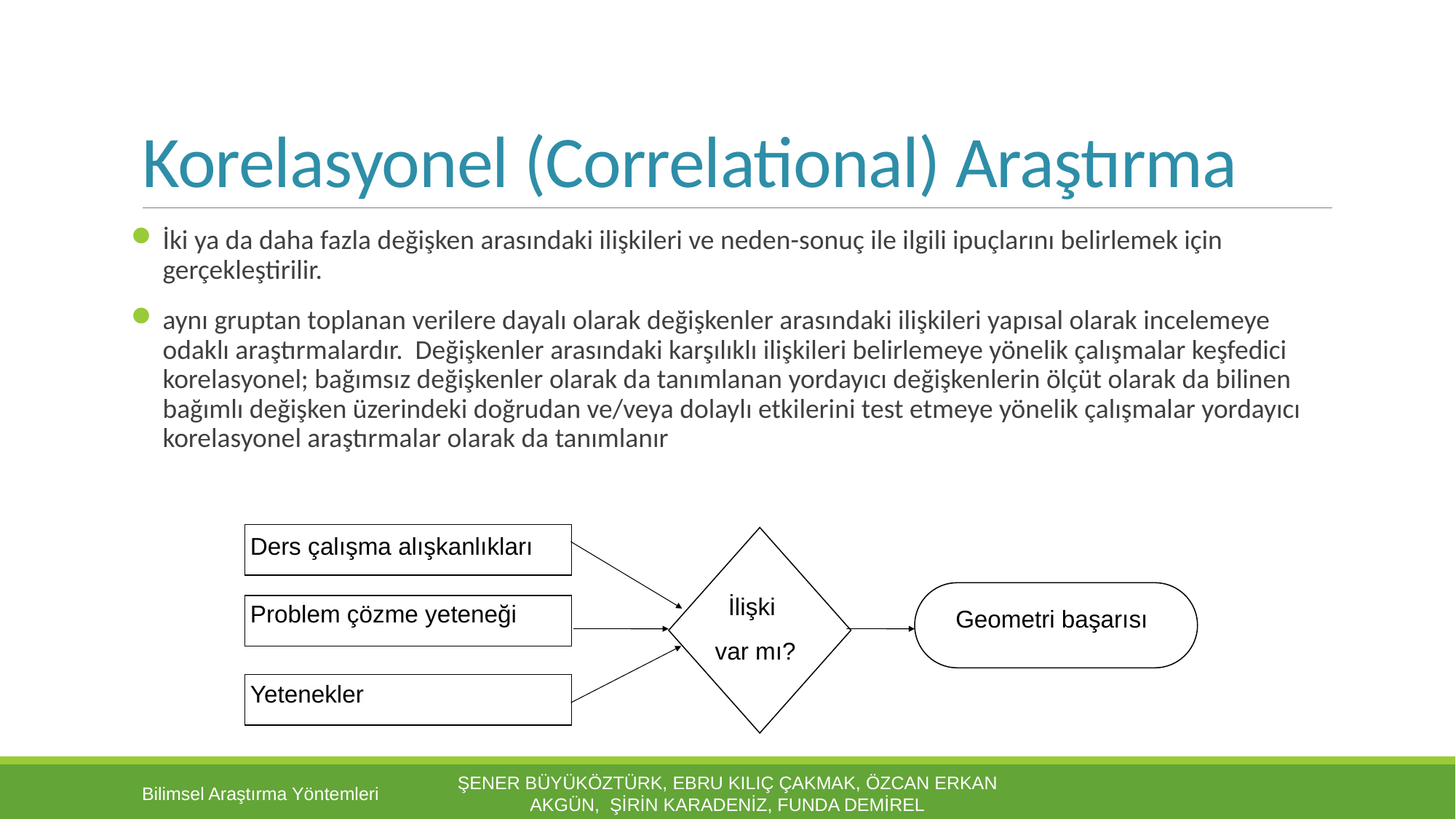

# Korelasyonel (Correlational) Araştırma
İki ya da daha fazla değişken arasındaki ilişkileri ve neden-sonuç ile ilgili ipuçlarını belirlemek için gerçekleştirilir.
aynı gruptan toplanan verilere dayalı olarak değişkenler arasındaki ilişkileri yapısal olarak incelemeye odaklı araştırmalardır.  Değişkenler arasındaki karşılıklı ilişkileri belirlemeye yönelik çalışmalar keşfedici korelasyonel; bağımsız değişkenler olarak da tanımlanan yordayıcı değişkenlerin ölçüt olarak da bilinen bağımlı değişken üzerindeki doğrudan ve/veya dolaylı etkilerini test etmeye yönelik çalışmalar yordayıcı korelasyonel araştırmalar olarak da tanımlanır

Ders çalışma alışkanlıkları

İlişki
var mı?

Problem çözme yeteneği
Geometri başarısı

Yetenekler
Bilimsel Araştırma Yöntemleri
Şener Büyüköztürk, Ebru Kılıç Çakmak, Özcan Erkan Akgün,  Şirin Karadeniz, Funda Demirel